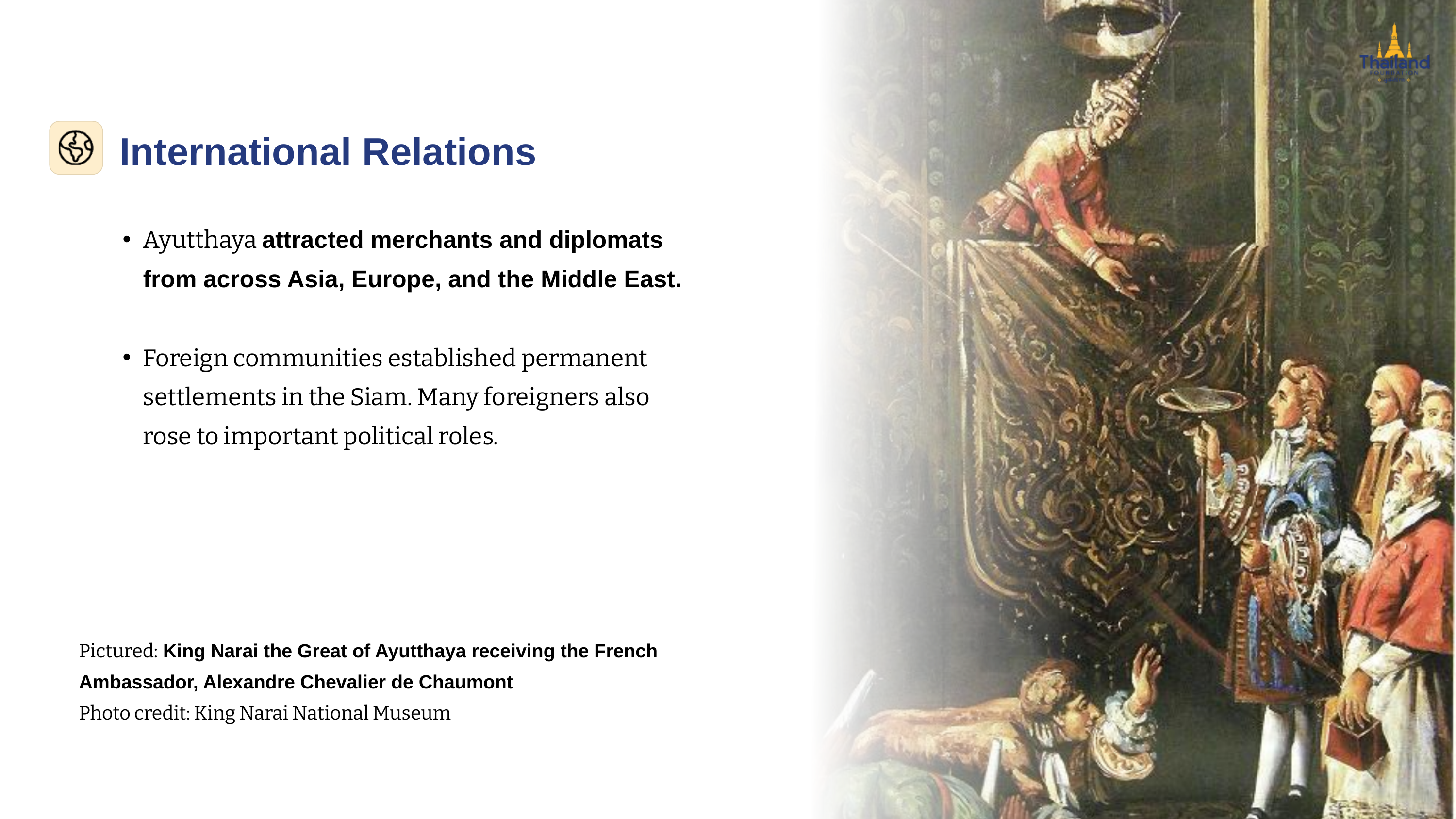

International Relations

Ayutthaya attracted merchants and diplomats from across Asia, Europe, and the Middle East.

Foreign communities established permanent settlements in the Siam. Many foreigners also rose to important political roles.
Pictured: King Narai the Great of Ayutthaya receiving the French Ambassador, Alexandre Chevalier de Chaumont
Photo credit: King Narai National Museum